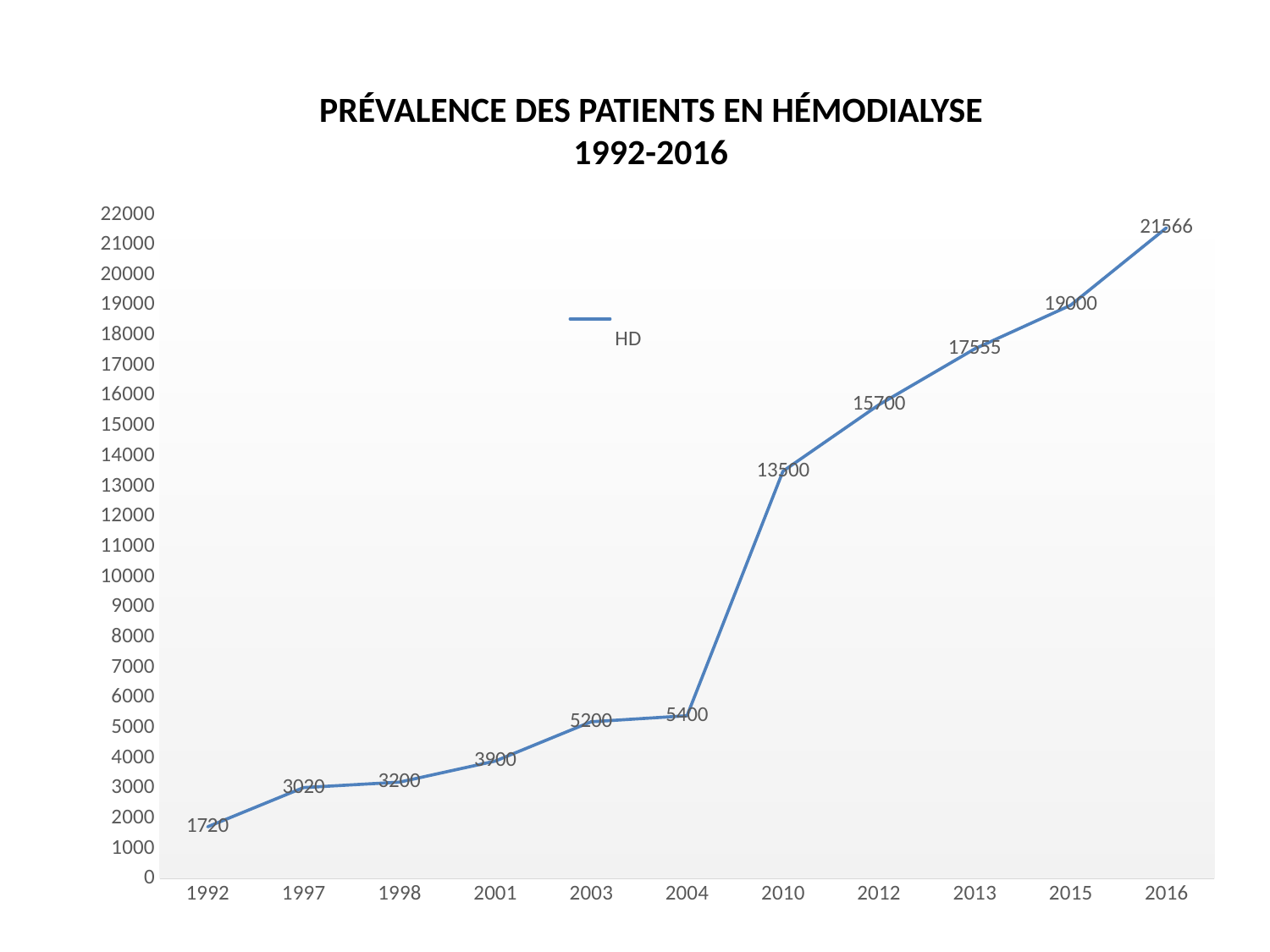

# PRÉVALENCE DES PATIENTS EN HÉMODIALYSE 1992-2016

### Chart

| Category |          HD |
|---|---|
| 1992 | 1720.0 |
| 1997 | 3020.0 |
| 1998 | 3200.0 |
| 2001 | 3900.0 |
| 2003 | 5200.0 |
| 2004 | 5400.0 |
| 2010 | 13500.0 |
| 2012 | 15700.0 |
| 2013 | 17555.0 |
| 2015 | 19000.0 |
| 2016 | 21566.0 |